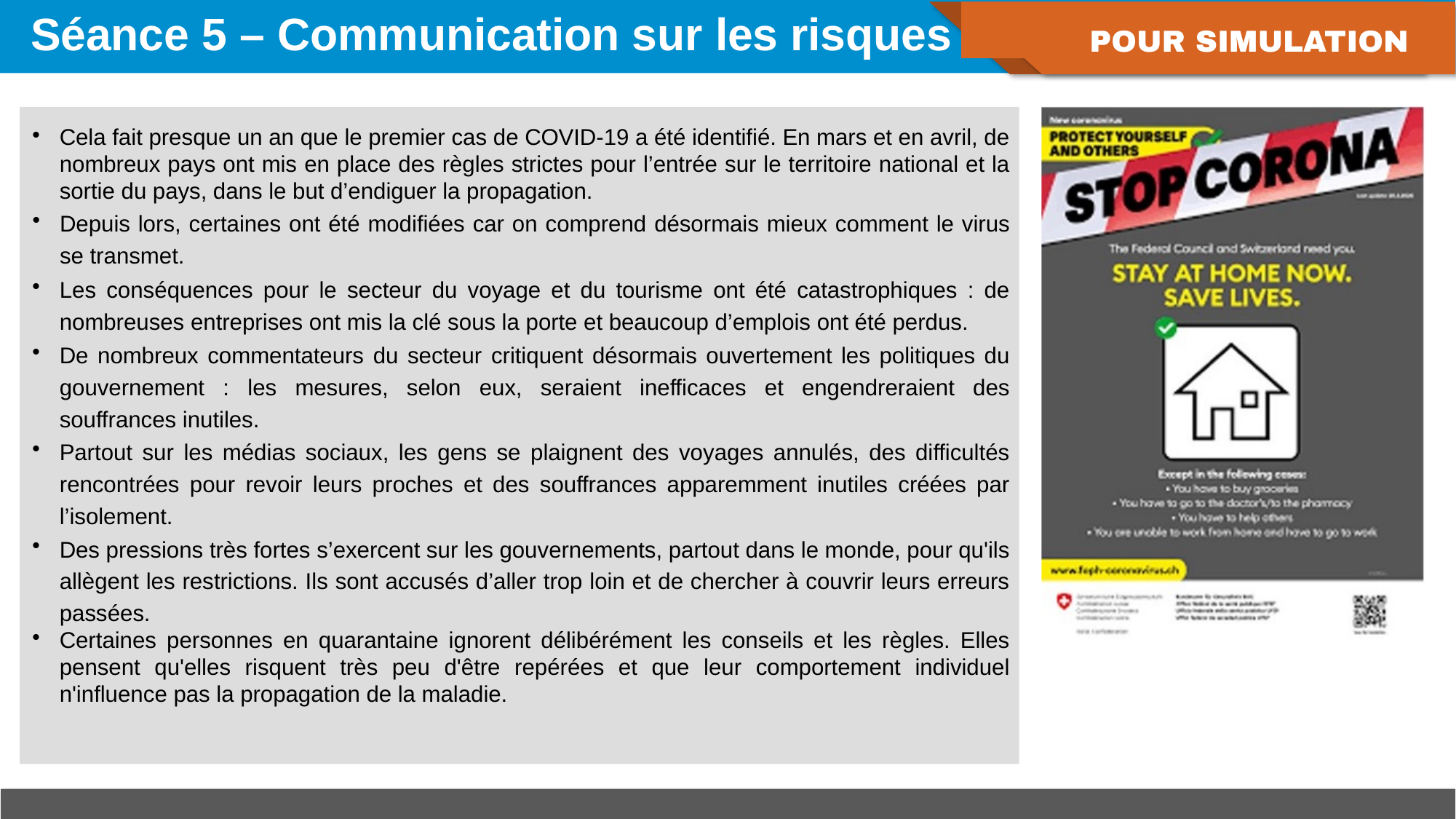

# Séance 5 – Communication sur les risques
POUR SIMULATION

Cela fait presque un an que le premier cas de COVID-19 a été identifié. En mars et en avril, de nombreux pays ont mis en place des règles strictes pour l’entrée sur le territoire national et la sortie du pays, dans le but d’endiguer la propagation.
Depuis lors, certaines ont été modifiées car on comprend désormais mieux comment le virus se transmet.
Les conséquences pour le secteur du voyage et du tourisme ont été catastrophiques : de nombreuses entreprises ont mis la clé sous la porte et beaucoup d’emplois ont été perdus.
De nombreux commentateurs du secteur critiquent désormais ouvertement les politiques du gouvernement : les mesures, selon eux, seraient inefficaces et engendreraient des souffrances inutiles.
Partout sur les médias sociaux, les gens se plaignent des voyages annulés, des difficultés rencontrées pour revoir leurs proches et des souffrances apparemment inutiles créées par l’isolement.
Des pressions très fortes s’exercent sur les gouvernements, partout dans le monde, pour qu'ils allègent les restrictions. Ils sont accusés d’aller trop loin et de chercher à couvrir leurs erreurs passées.
Certaines personnes en quarantaine ignorent délibérément les conseils et les règles. Elles pensent qu'elles risquent très peu d'être repérées et que leur comportement individuel n'influence pas la propagation de la maladie.